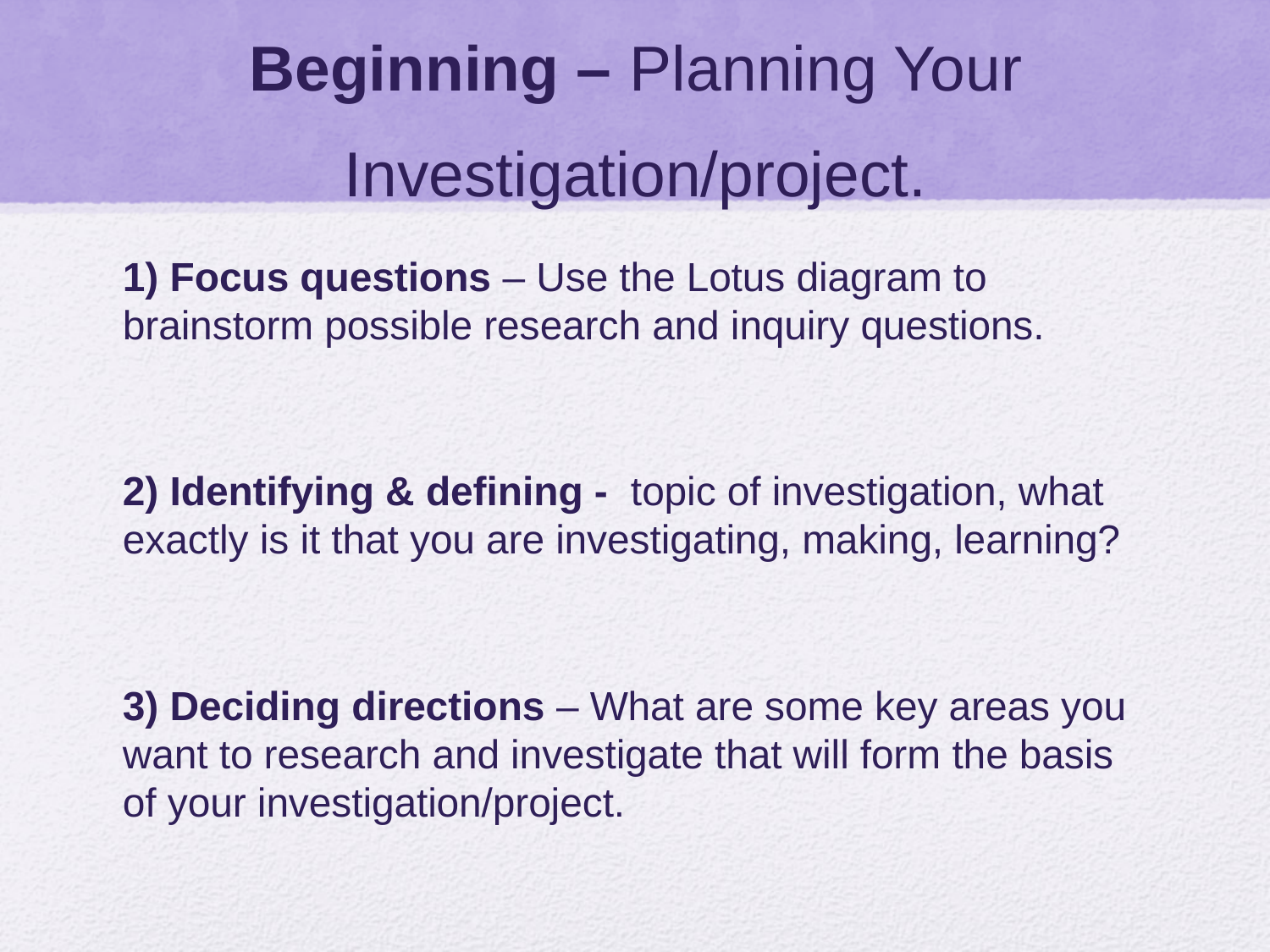

# Beginning – Planning Your Investigation/project.
1) Focus questions – Use the Lotus diagram to brainstorm possible research and inquiry questions.

2) Identifying & defining -  topic of investigation, what exactly is it that you are investigating, making, learning?

3) Deciding directions – What are some key areas you want to research and investigate that will form the basis of your investigation/project.